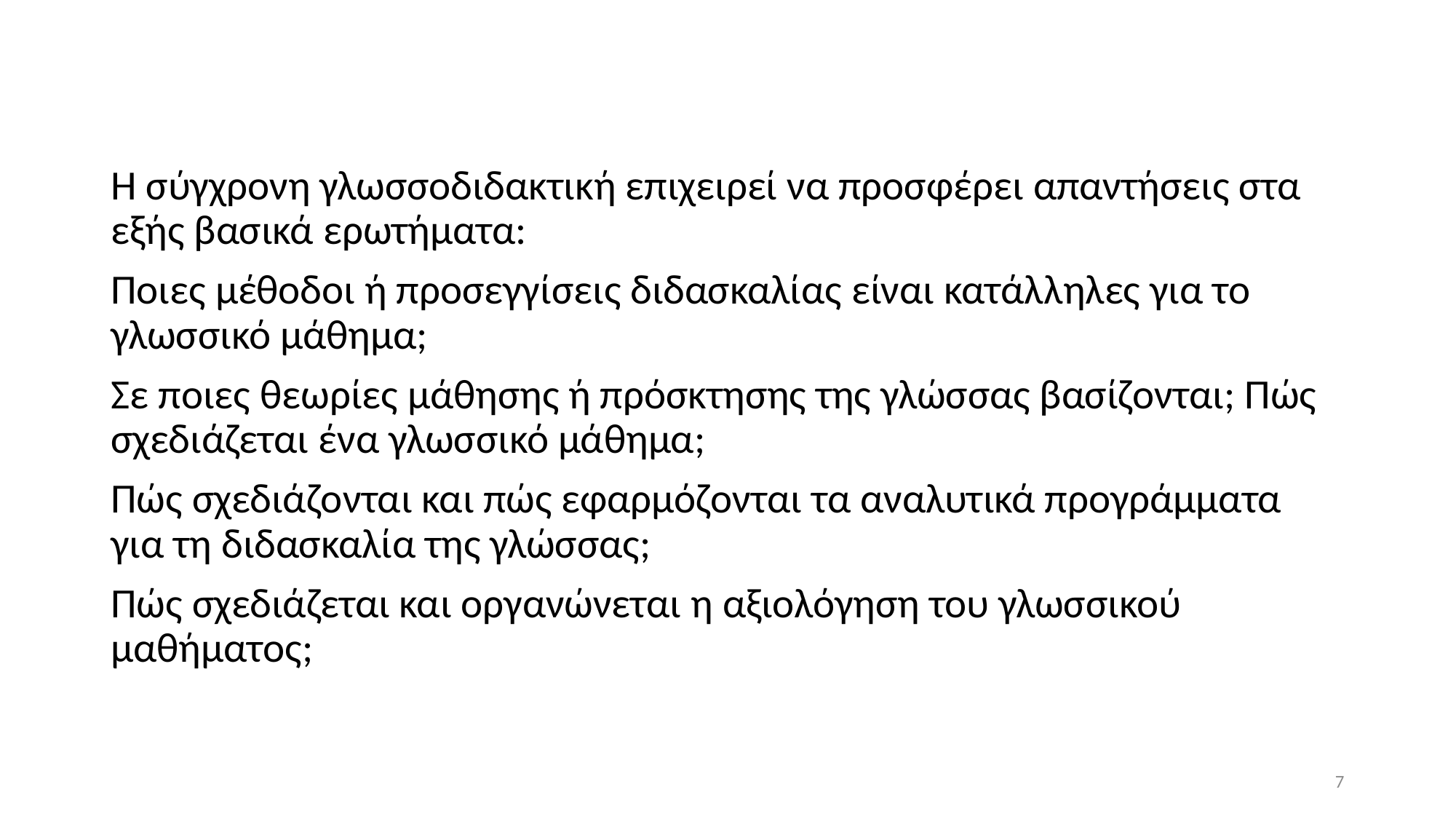

Η σύγχρονη γλωσσοδιδακτική επιχειρεί να προσφέρει απαντήσεις στα εξής βασικά ερωτήματα:
Ποιες μέθοδοι ή προσεγγίσεις διδασκαλίας είναι κατάλληλες για το γλωσσικό μάθημα;
Σε ποιες θεωρίες μάθησης ή πρόσκτησης της γλώσσας βασίζονται; Πώς σχεδιάζεται ένα γλωσσικό μάθημα;
Πώς σχεδιάζονται και πώς εφαρμόζονται τα αναλυτικά προγράμματα για τη διδασκαλία της γλώσσας;
Πώς σχεδιάζεται και οργανώνεται η αξιολόγηση του γλωσσικού μαθήματος;
7